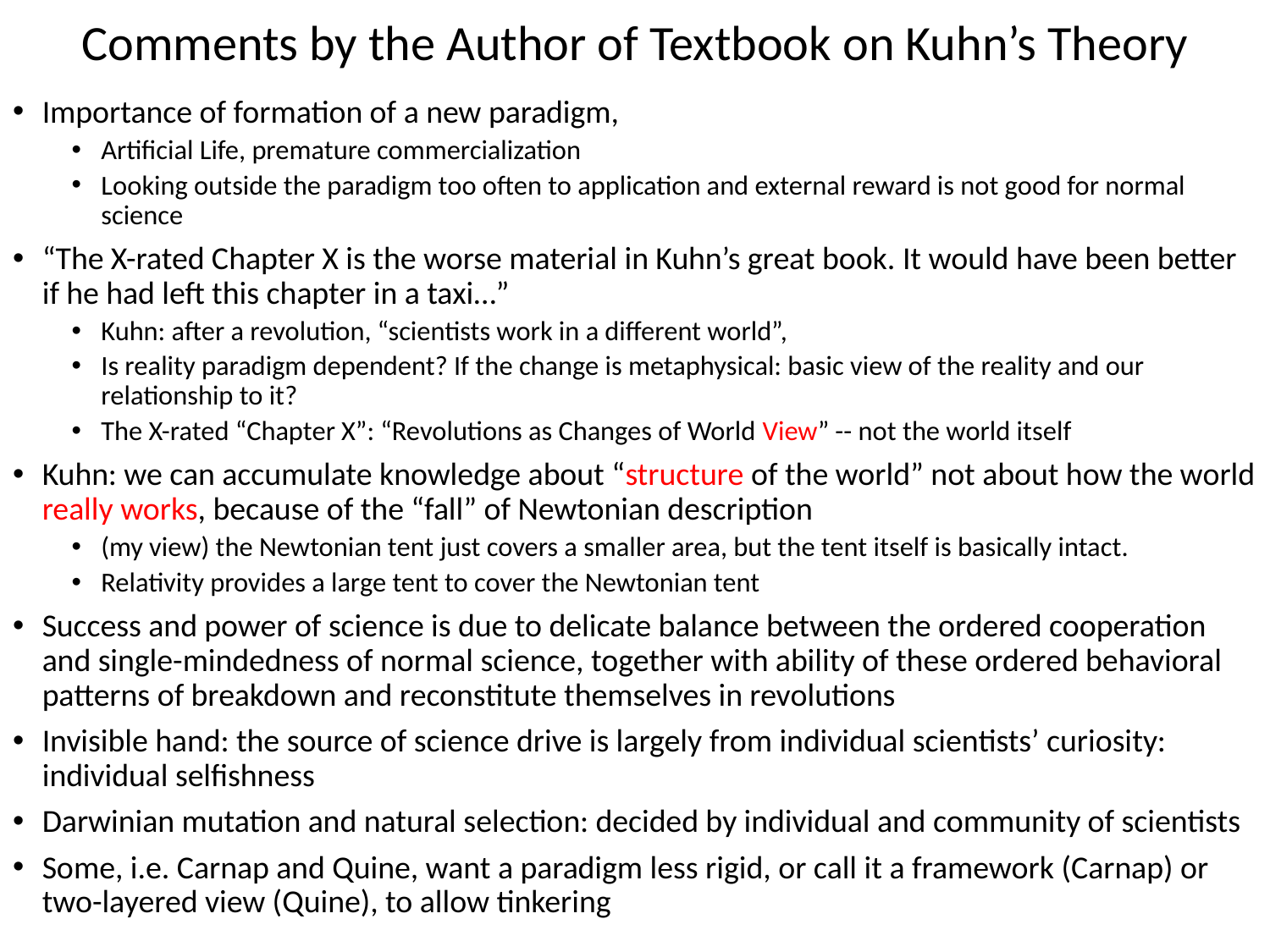

# Comments by the Author of Textbook on Kuhn’s Theory
Importance of formation of a new paradigm,
Artificial Life, premature commercialization
Looking outside the paradigm too often to application and external reward is not good for normal science
“The X-rated Chapter X is the worse material in Kuhn’s great book. It would have been better if he had left this chapter in a taxi…”
Kuhn: after a revolution, “scientists work in a different world”,
Is reality paradigm dependent? If the change is metaphysical: basic view of the reality and our relationship to it?
The X-rated “Chapter X”: “Revolutions as Changes of World View” -- not the world itself
Kuhn: we can accumulate knowledge about “structure of the world” not about how the world really works, because of the “fall” of Newtonian description
(my view) the Newtonian tent just covers a smaller area, but the tent itself is basically intact.
Relativity provides a large tent to cover the Newtonian tent
Success and power of science is due to delicate balance between the ordered cooperation and single-mindedness of normal science, together with ability of these ordered behavioral patterns of breakdown and reconstitute themselves in revolutions
Invisible hand: the source of science drive is largely from individual scientists’ curiosity: individual selfishness
Darwinian mutation and natural selection: decided by individual and community of scientists
Some, i.e. Carnap and Quine, want a paradigm less rigid, or call it a framework (Carnap) or two-layered view (Quine), to allow tinkering